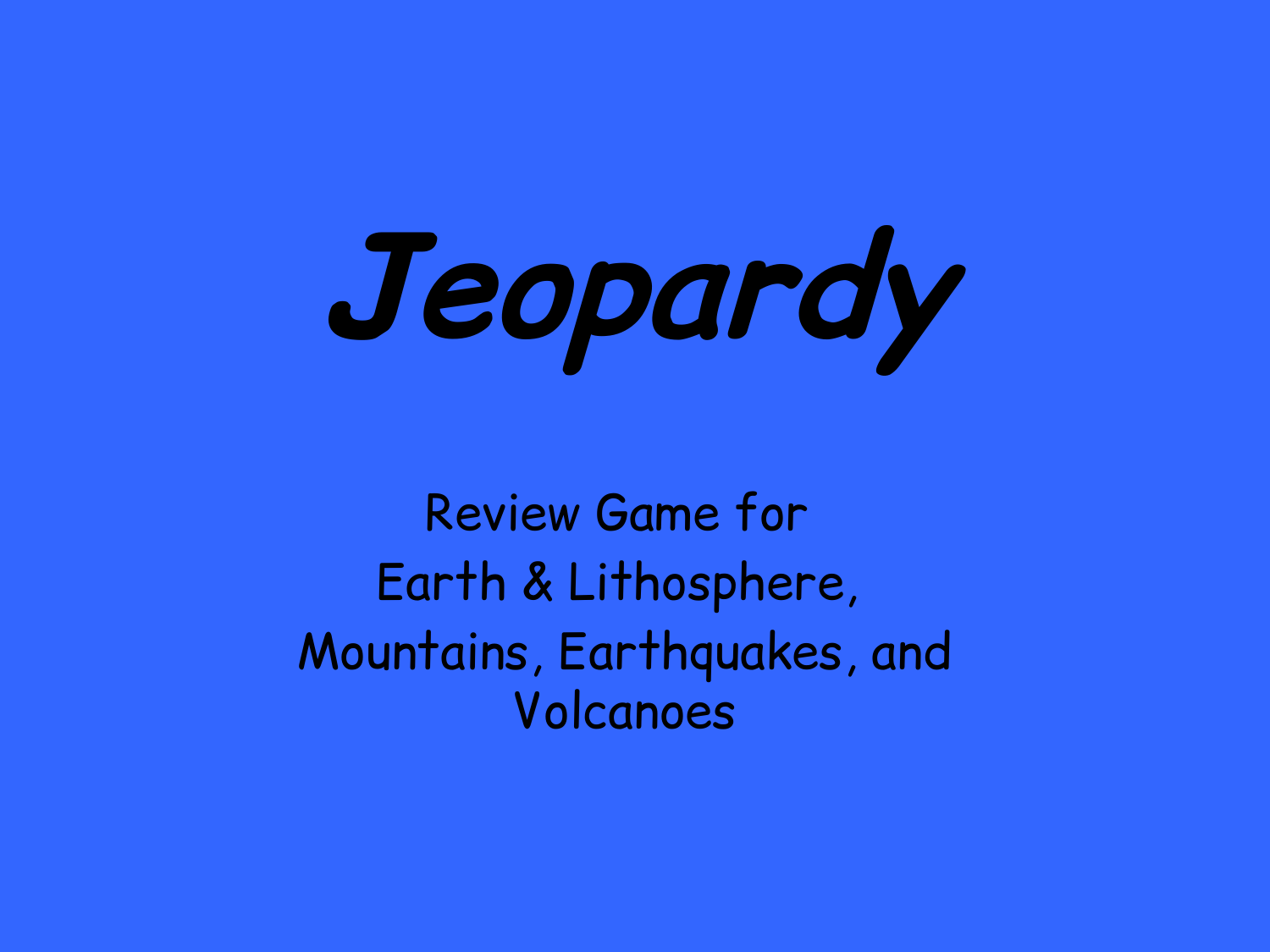

# Jeopardy
Review Game for
Earth & Lithosphere,
Mountains, Earthquakes, and Volcanoes